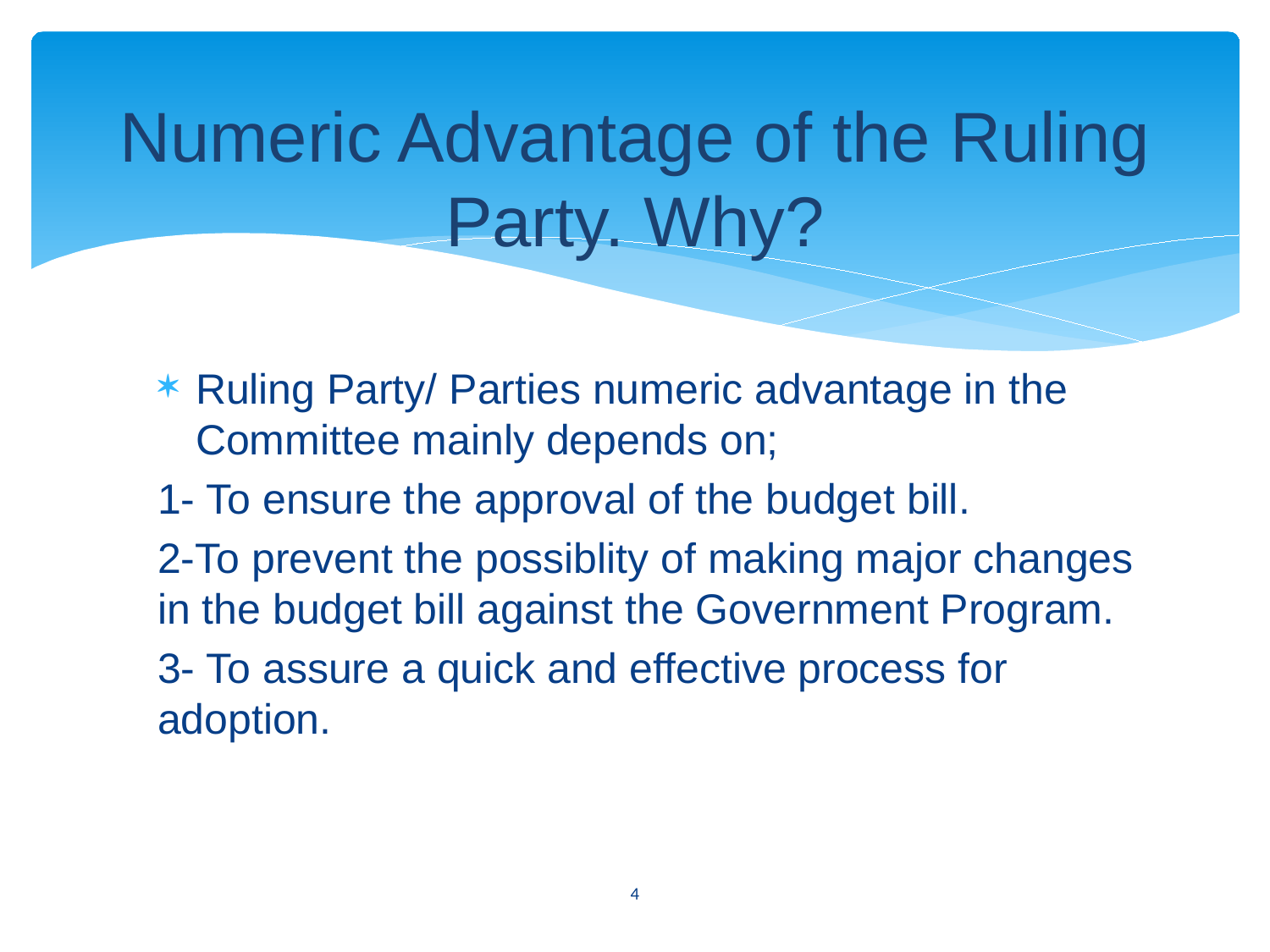

# Numeric Advantage of the Ruling Party. Why?

Ruling Party/ Parties numeric advantage in the Committee mainly depends on;
1- To ensure the approval of the budget bill.
2-To prevent the possiblity of making major changes in the budget bill against the Government Program.
3- To assure a quick and effective process for adoption.

4